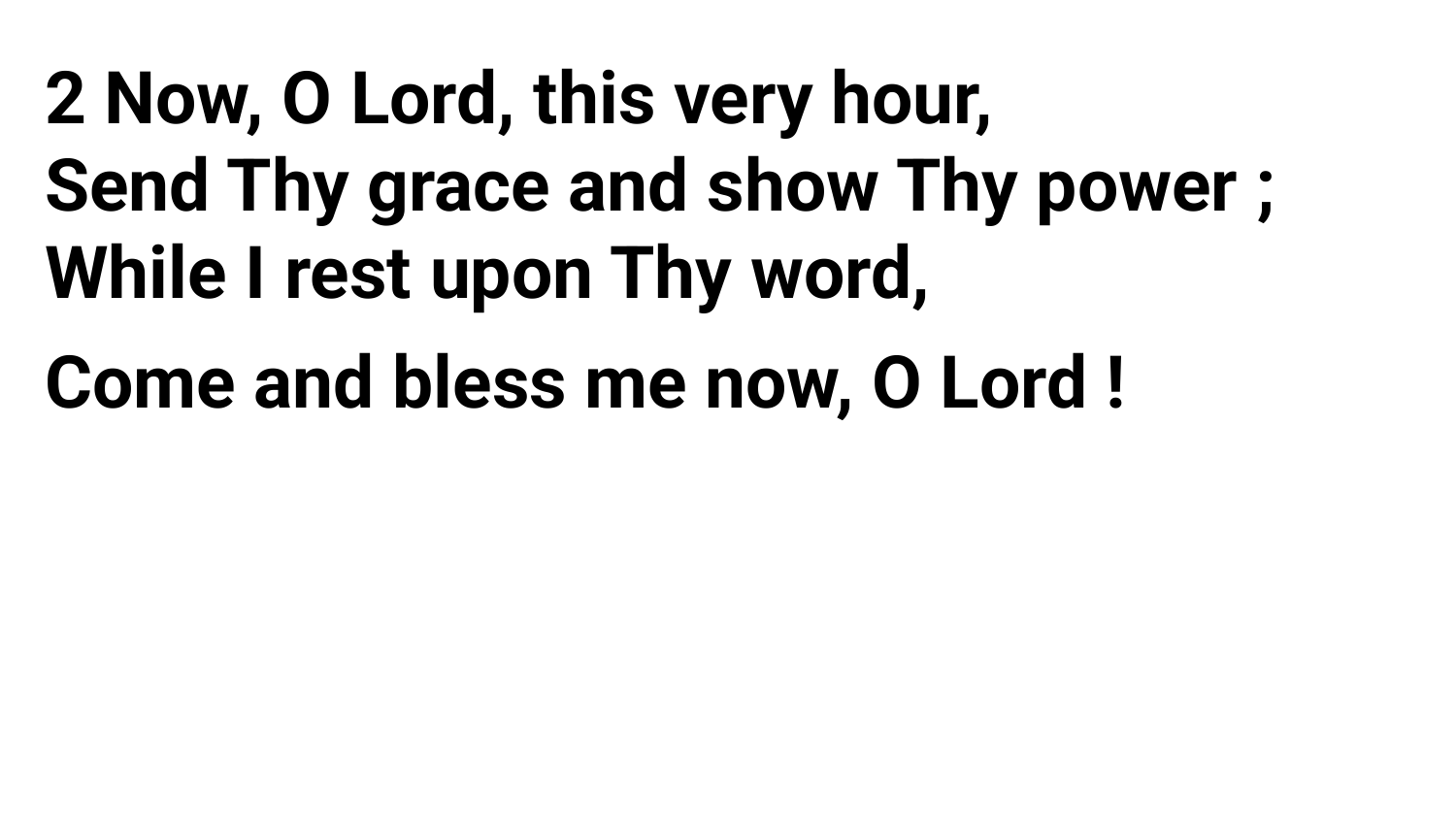

2 Now, O Lord, this very hour,
Send Thy grace and show Thy power ;
While I rest upon Thy word,
Come and bless me now, O Lord !